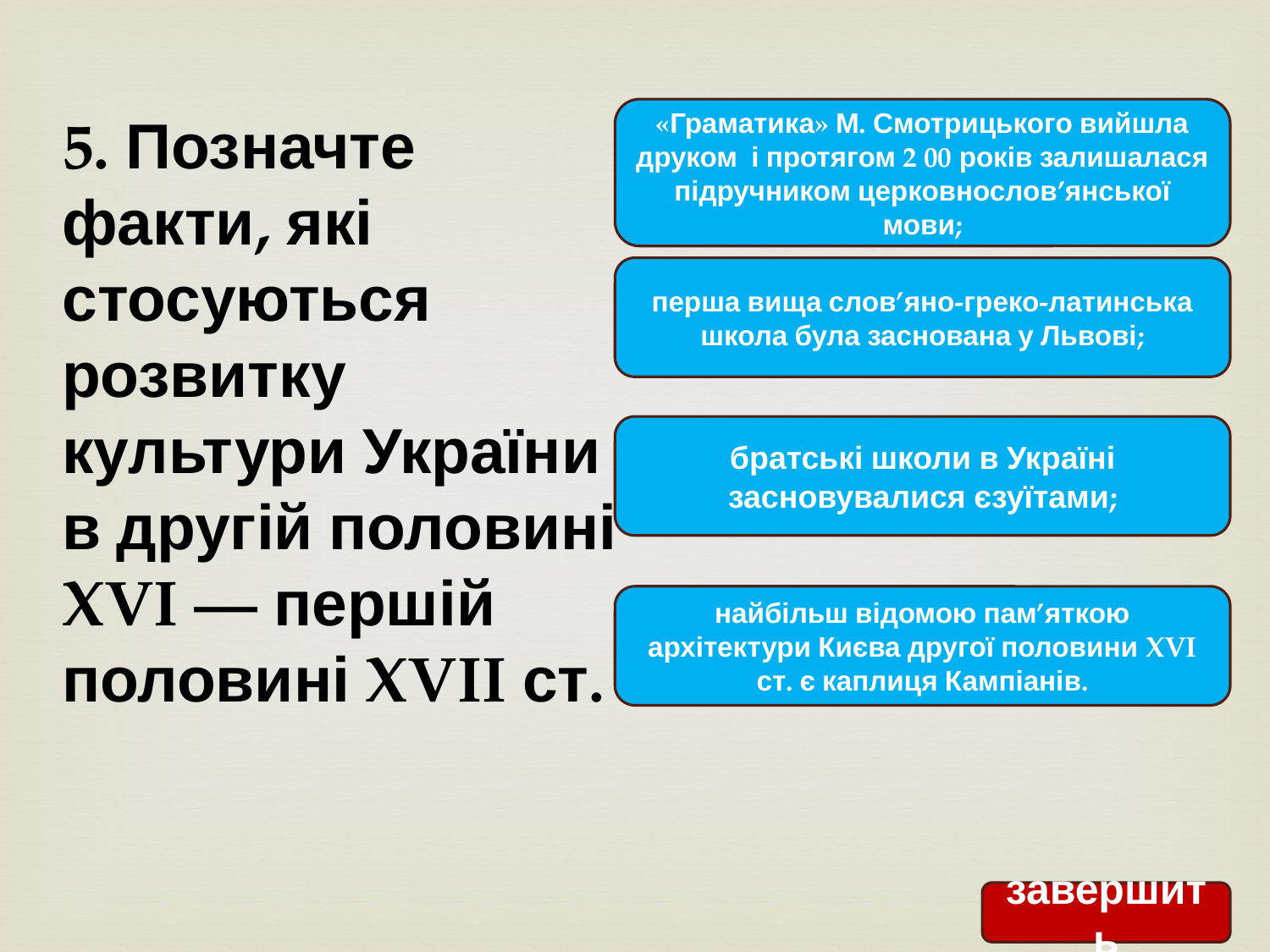

«Граматика» М. Смотрицького вийшла друком  і протягом 2 00 років залишалася підручником церковнослов’янської мови;
5. Позначте факти, які стосуються розвитку культури України в другій половині XVI — першій половині XVII ст.
перша вища слов’яно-греко-латинська школа була заснована у Львові;
братські школи в Україні засновувалися єзуїтами;
найбільш відомою пам’яткою архітектури Києва другої половини XVI ст. є каплиця Кампіанів.
завершить